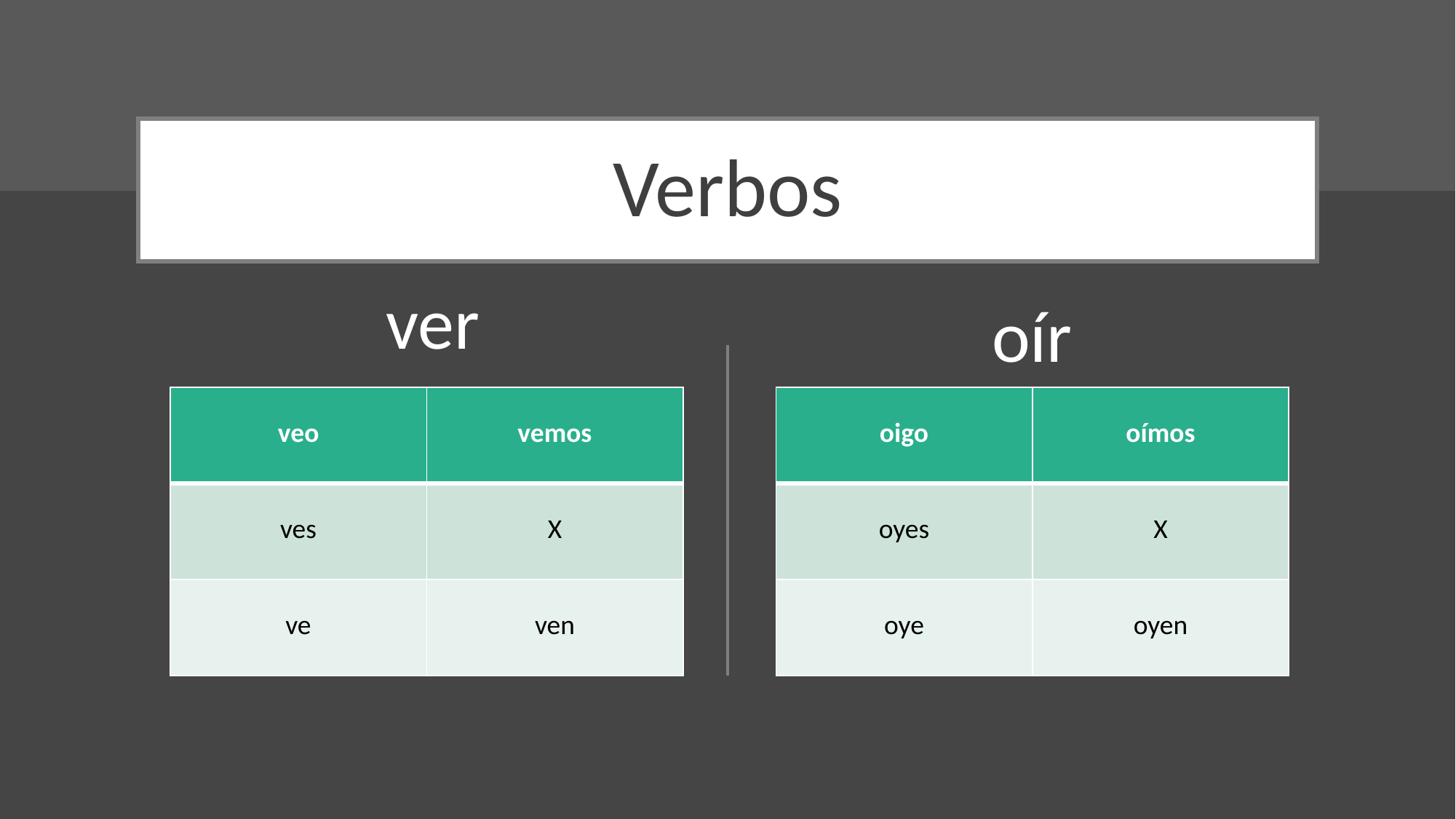

# Verbos
ver
oír
| veo | vemos |
| --- | --- |
| ves | X |
| ve | ven |
| oigo | oímos |
| --- | --- |
| oyes | X |
| oye | oyen |